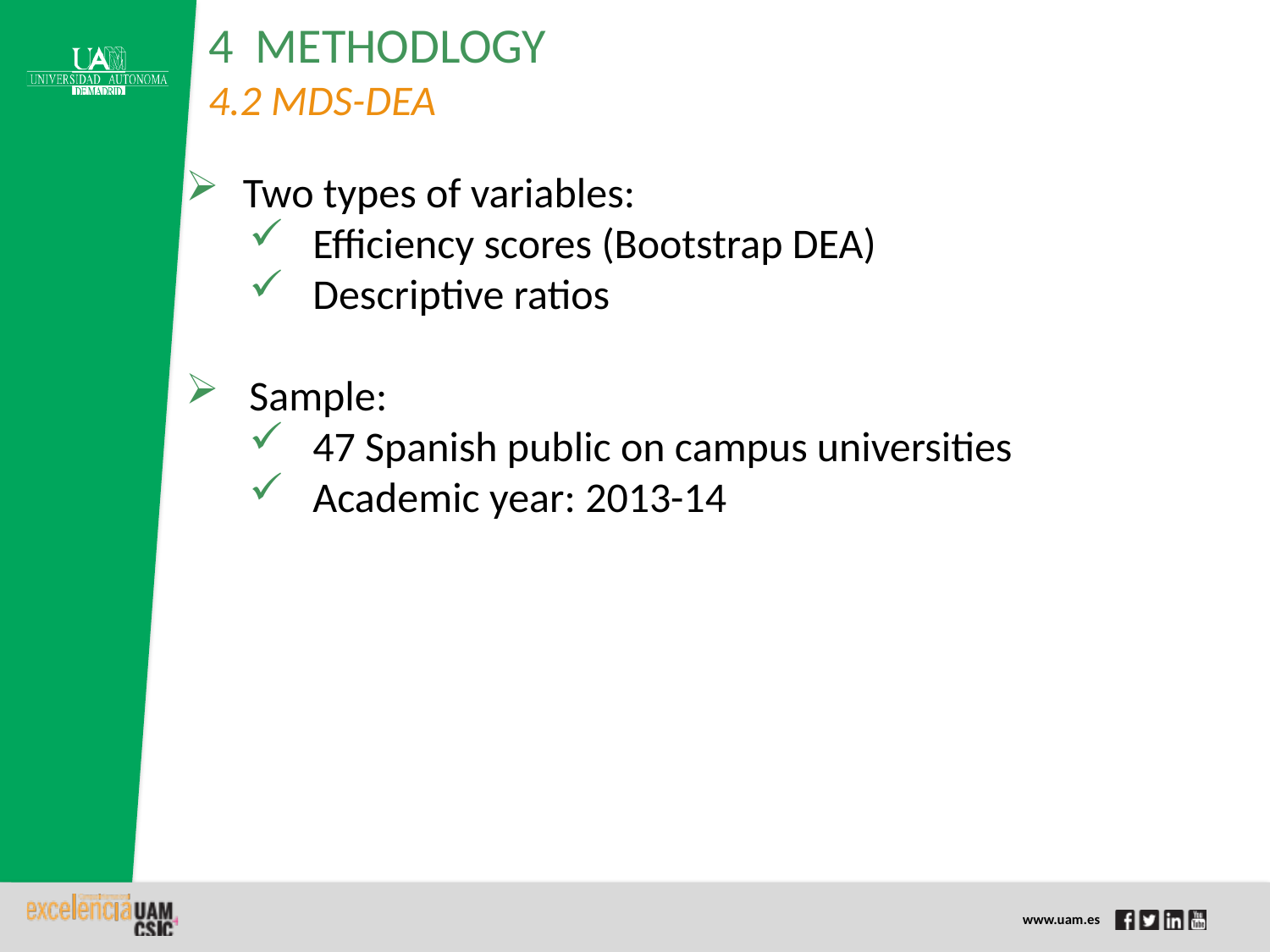

4  METHODLOGY
4.2 MDS-DEA
 Two types of variables:
Efficiency scores (Bootstrap DEA)
Descriptive ratios

Sample:
47 Spanish public on campus universities
Academic year: 2013-14